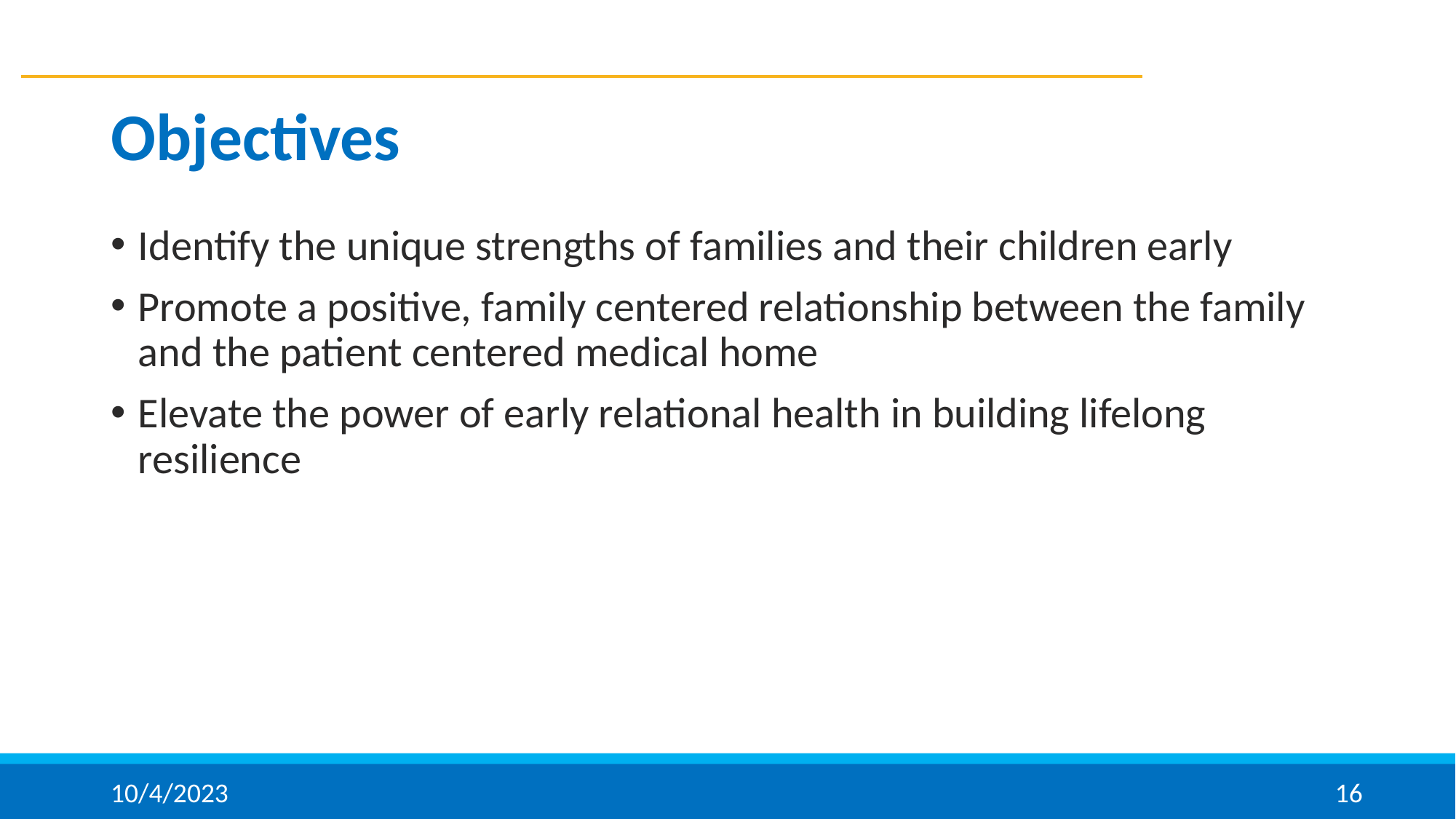

# Objectives
Identify the unique strengths of families and their children early
Promote a positive, family centered relationship between the family and the patient centered medical home
Elevate the power of early relational health in building lifelong resilience